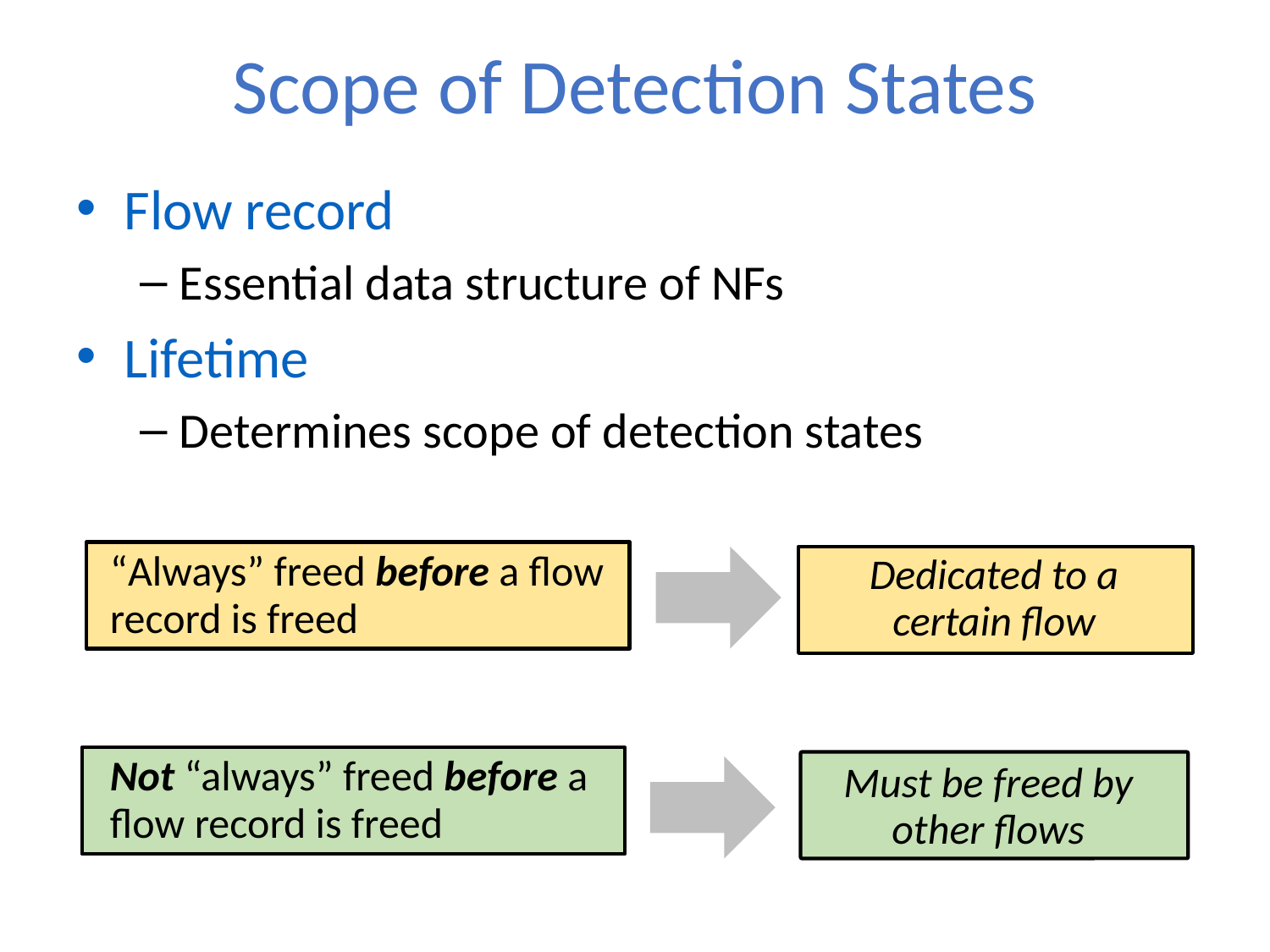

# Scope of Detection States
Flow record
Essential data structure of NFs
Lifetime
Determines scope of detection states

“Always” freed before a flow record is freed

Dedicated to a certain flow

Not “always” freed before a flow record is freed

Must be freed by other flows